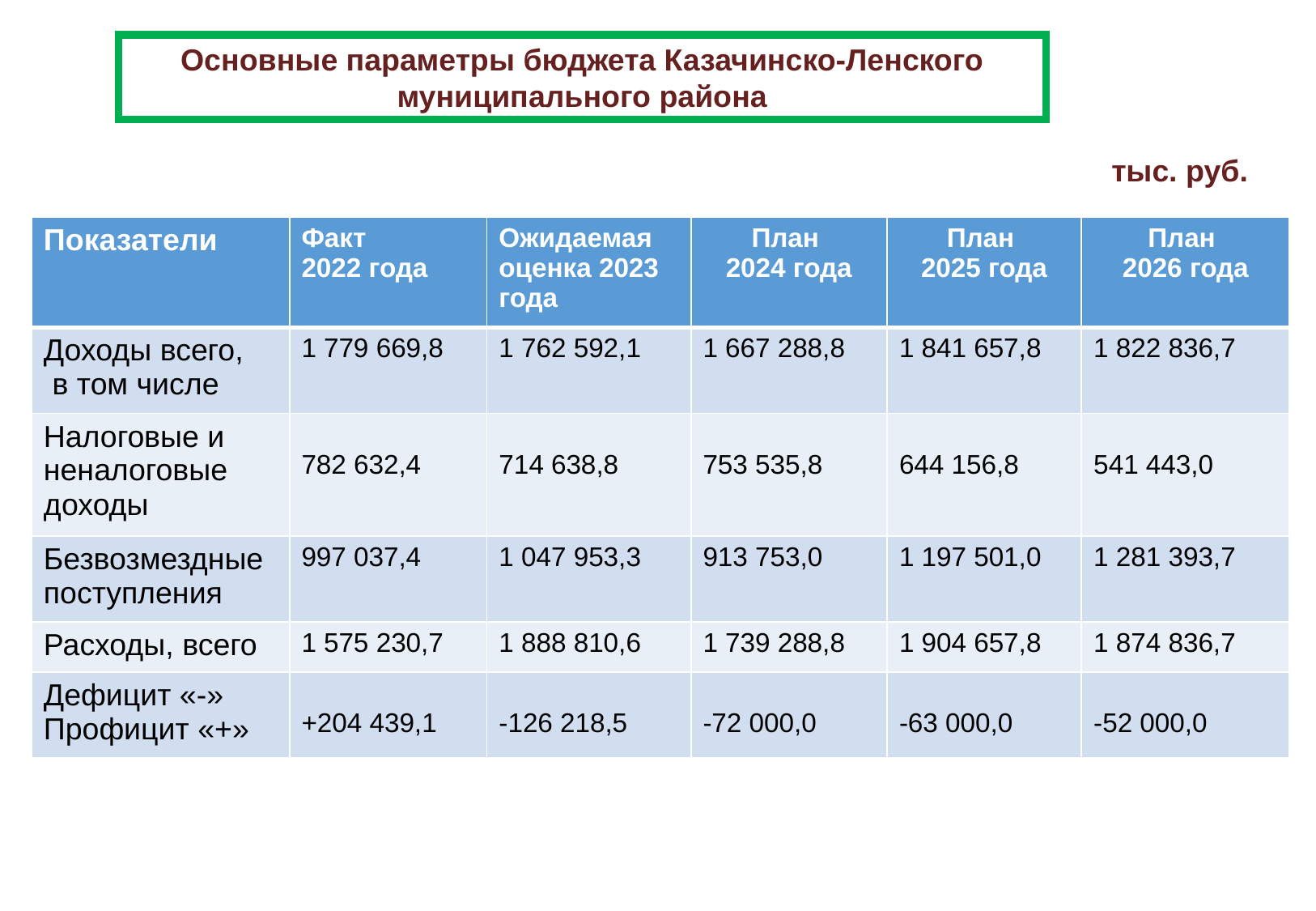

Основные параметры бюджета Казачинско-Ленского муниципального района
тыс. руб.
| Показатели | Факт 2022 года | Ожидаемая оценка 2023 года | План 2024 года | План 2025 года | План 2026 года |
| --- | --- | --- | --- | --- | --- |
| Доходы всего, в том числе | 1 779 669,8 | 1 762 592,1 | 1 667 288,8 | 1 841 657,8 | 1 822 836,7 |
| Налоговые и неналоговые доходы | 782 632,4 | 714 638,8 | 753 535,8 | 644 156,8 | 541 443,0 |
| Безвозмездные поступления | 997 037,4 | 1 047 953,3 | 913 753,0 | 1 197 501,0 | 1 281 393,7 |
| Расходы, всего | 1 575 230,7 | 1 888 810,6 | 1 739 288,8 | 1 904 657,8 | 1 874 836,7 |
| Дефицит «-» Профицит «+» | +204 439,1 | -126 218,5 | -72 000,0 | -63 000,0 | -52 000,0 |